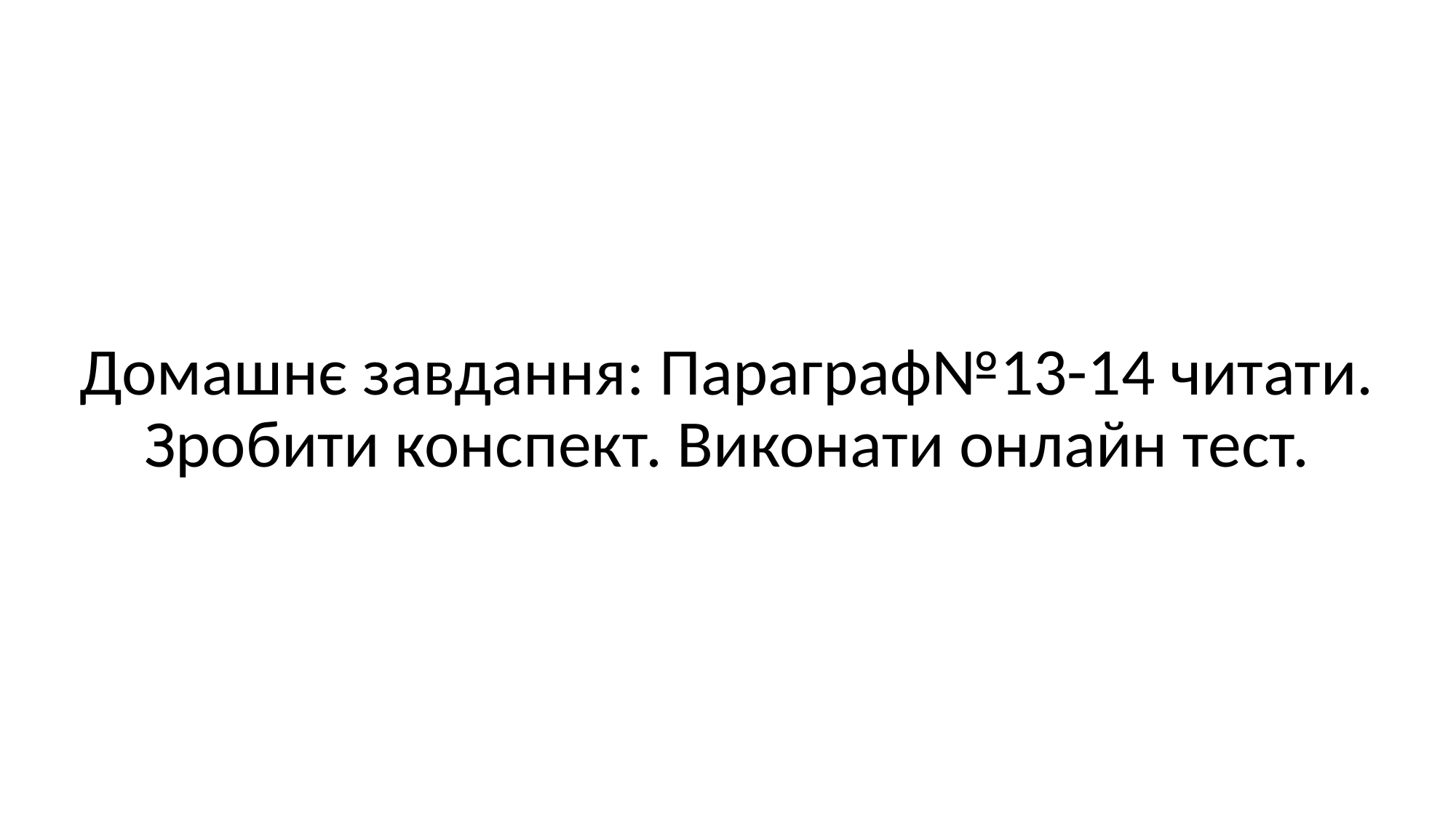

# Домашнє завдання: Параграф№13-14 читати. Зробити конспект. Виконати онлайн тест.